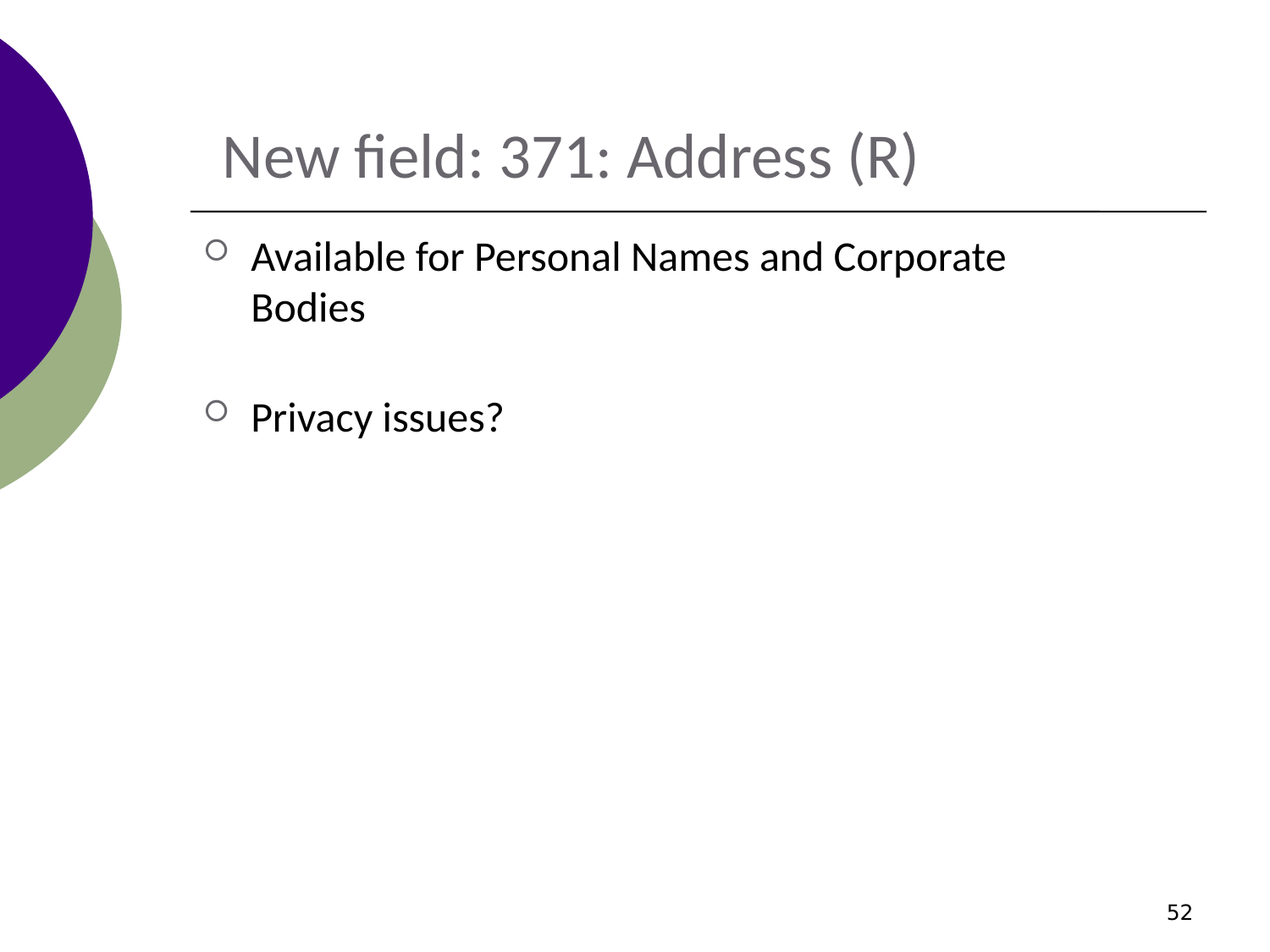

New field: 371: Address (R)
Available for Personal Names and Corporate Bodies
Privacy issues?
52